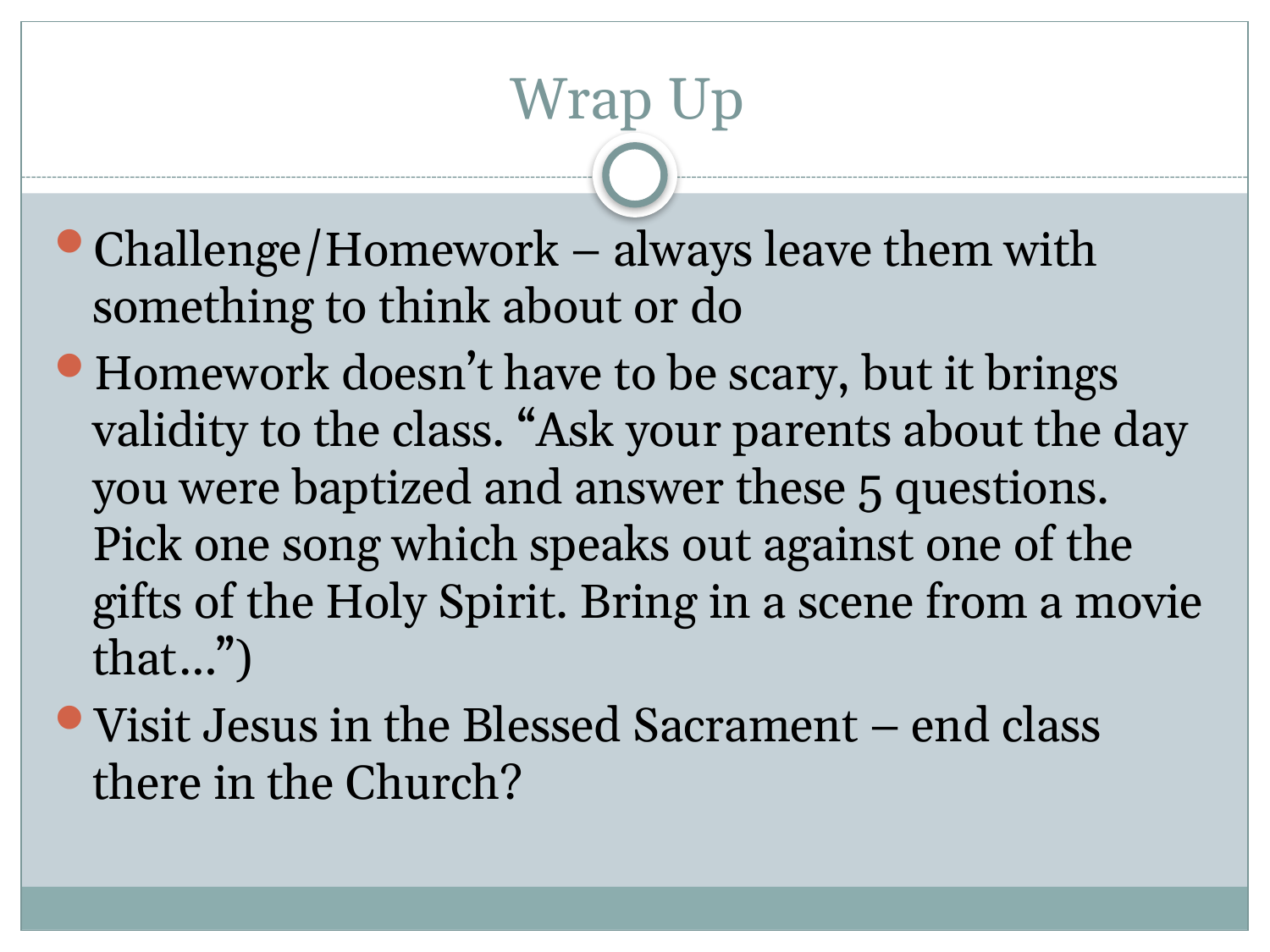

# Wrap Up
Challenge/Homework – always leave them with something to think about or do
Homework doesn’t have to be scary, but it brings validity to the class. “Ask your parents about the day you were baptized and answer these 5 questions. Pick one song which speaks out against one of the gifts of the Holy Spirit. Bring in a scene from a movie that…”)
Visit Jesus in the Blessed Sacrament – end class there in the Church?